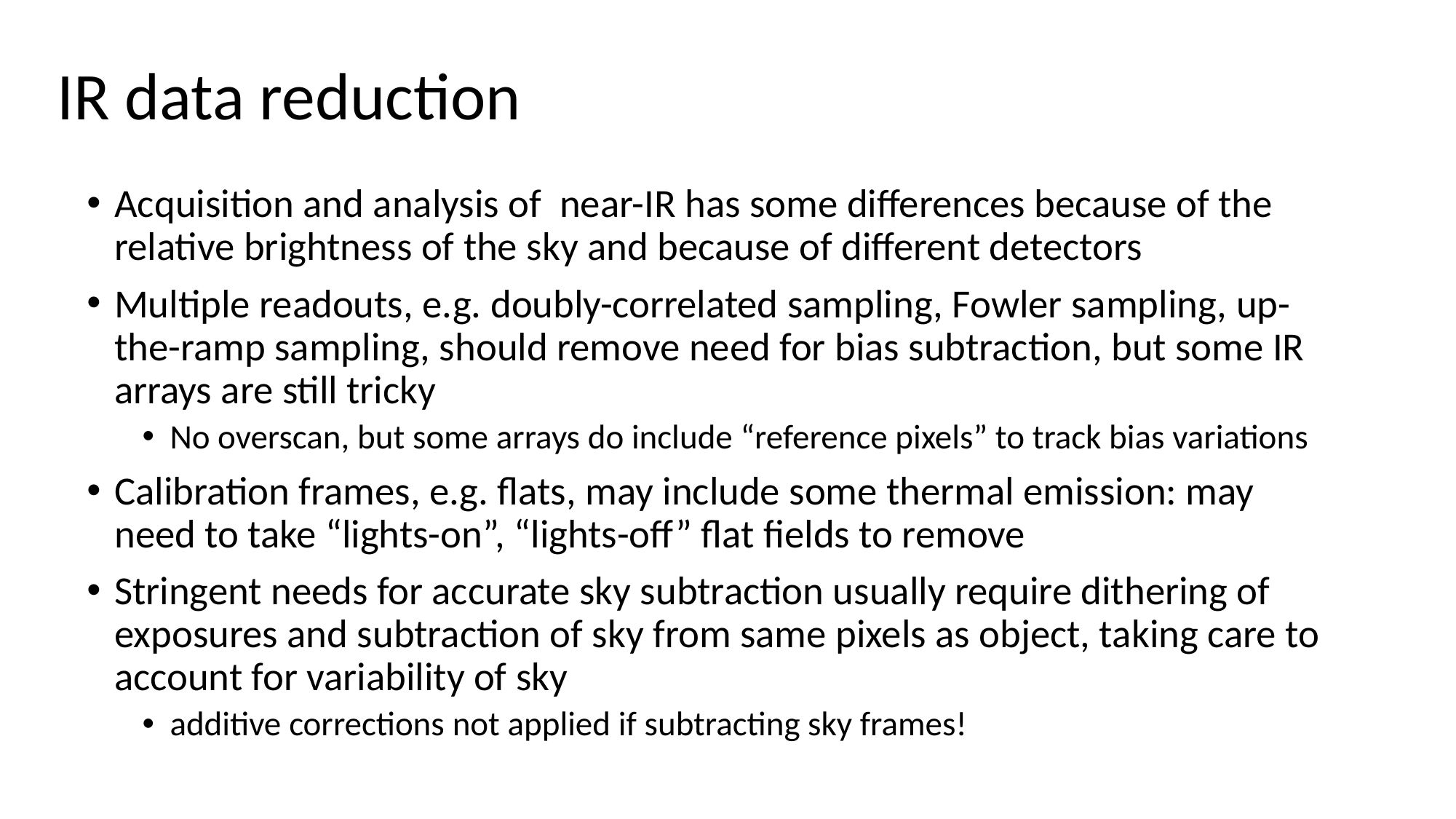

# IR data reduction
Acquisition and analysis of  near-IR has some differences because of the relative brightness of the sky and because of different detectors
Multiple readouts, e.g. doubly-correlated sampling, Fowler sampling, up-the-ramp sampling, should remove need for bias subtraction, but some IR arrays are still tricky
No overscan, but some arrays do include “reference pixels” to track bias variations
Calibration frames, e.g. flats, may include some thermal emission: may need to take “lights-on”, “lights-off” flat fields to remove
Stringent needs for accurate sky subtraction usually require dithering of exposures and subtraction of sky from same pixels as object, taking care to account for variability of sky
additive corrections not applied if subtracting sky frames!